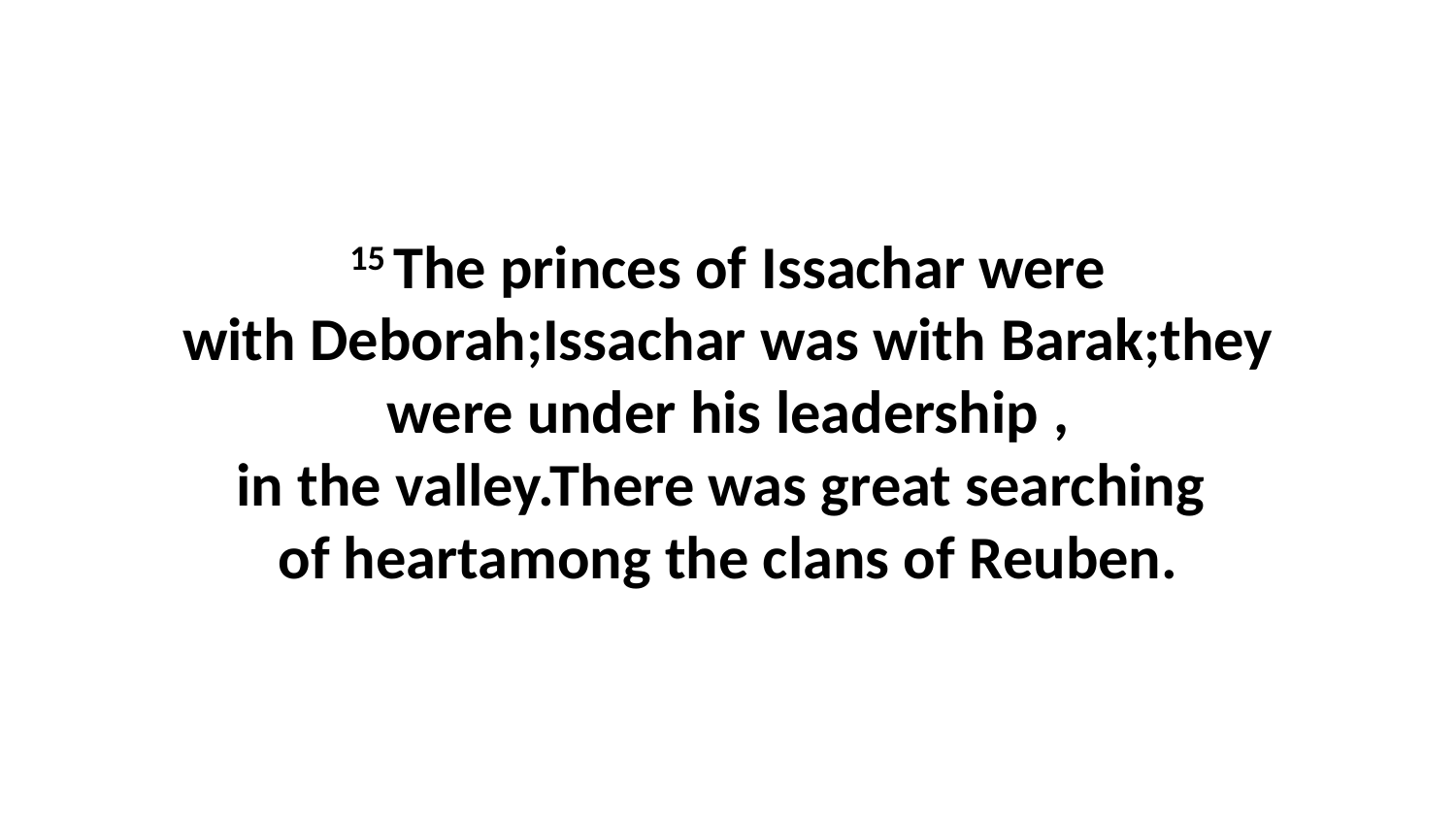

15 The princes of Issachar were with Deborah;Issachar was with Barak;they were under his leadership , in the valley.There was great searching  of heartamong the clans of Reuben.